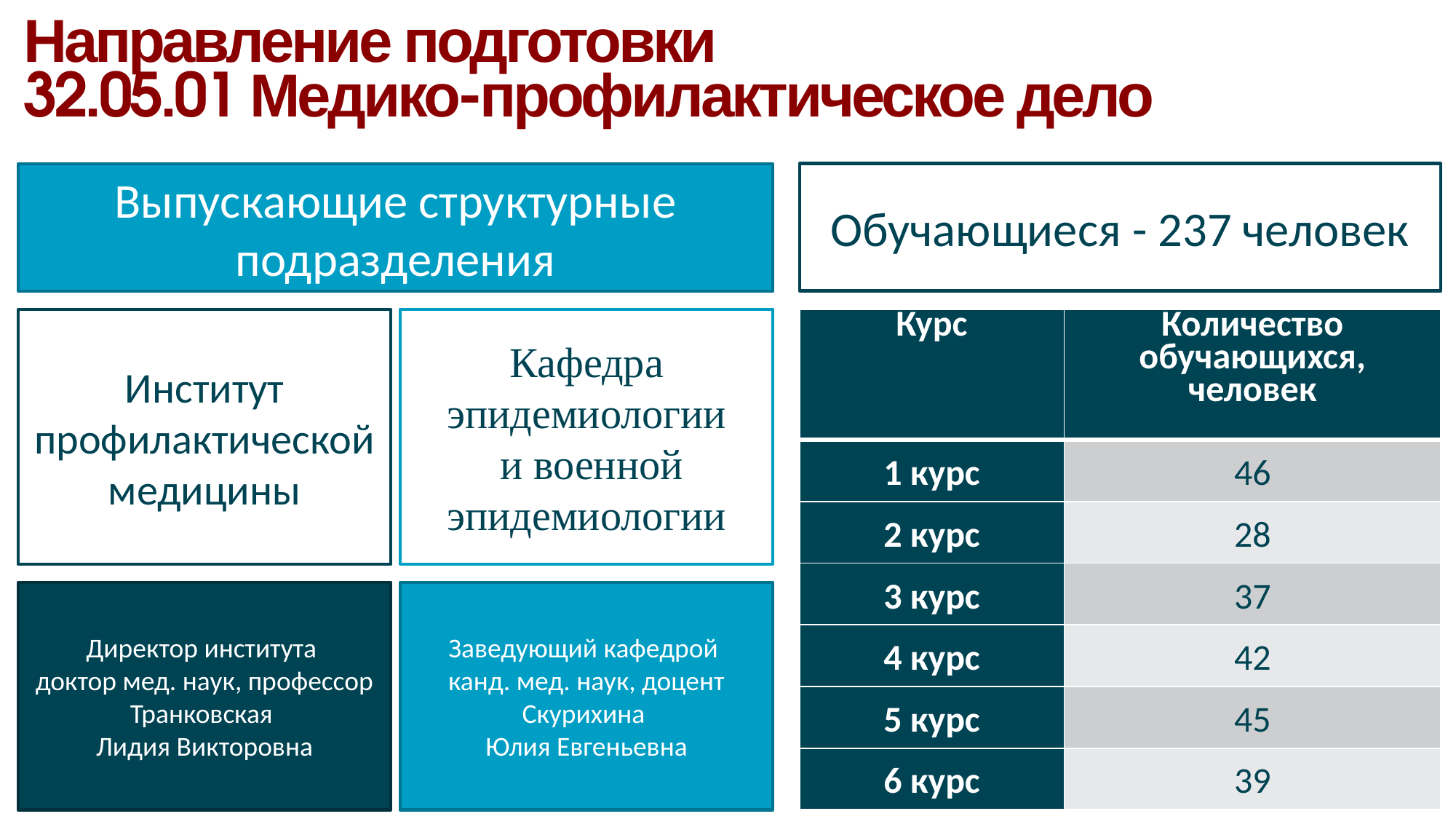

Направление подготовки
32.05.01 Медико-профилактическое дело
Обучающиеся - 237 человек
Выпускающие структурные подразделения
Институт профилактической медицины
Кафедра эпидемиологии
 и военной эпидемиологии
| Курс | Количество обучающихся, человек |
| --- | --- |
| 1 курс | 46 |
| 2 курс | 28 |
| 3 курс | 37 |
| 4 курс | 42 |
| 5 курс | 45 |
| 6 курс | 39 |
Директор института
доктор мед. наук, профессор Транковская
Лидия Викторовна
Заведующий кафедрой
канд. мед. наук, доцент Скурихина
Юлия Евгеньевна